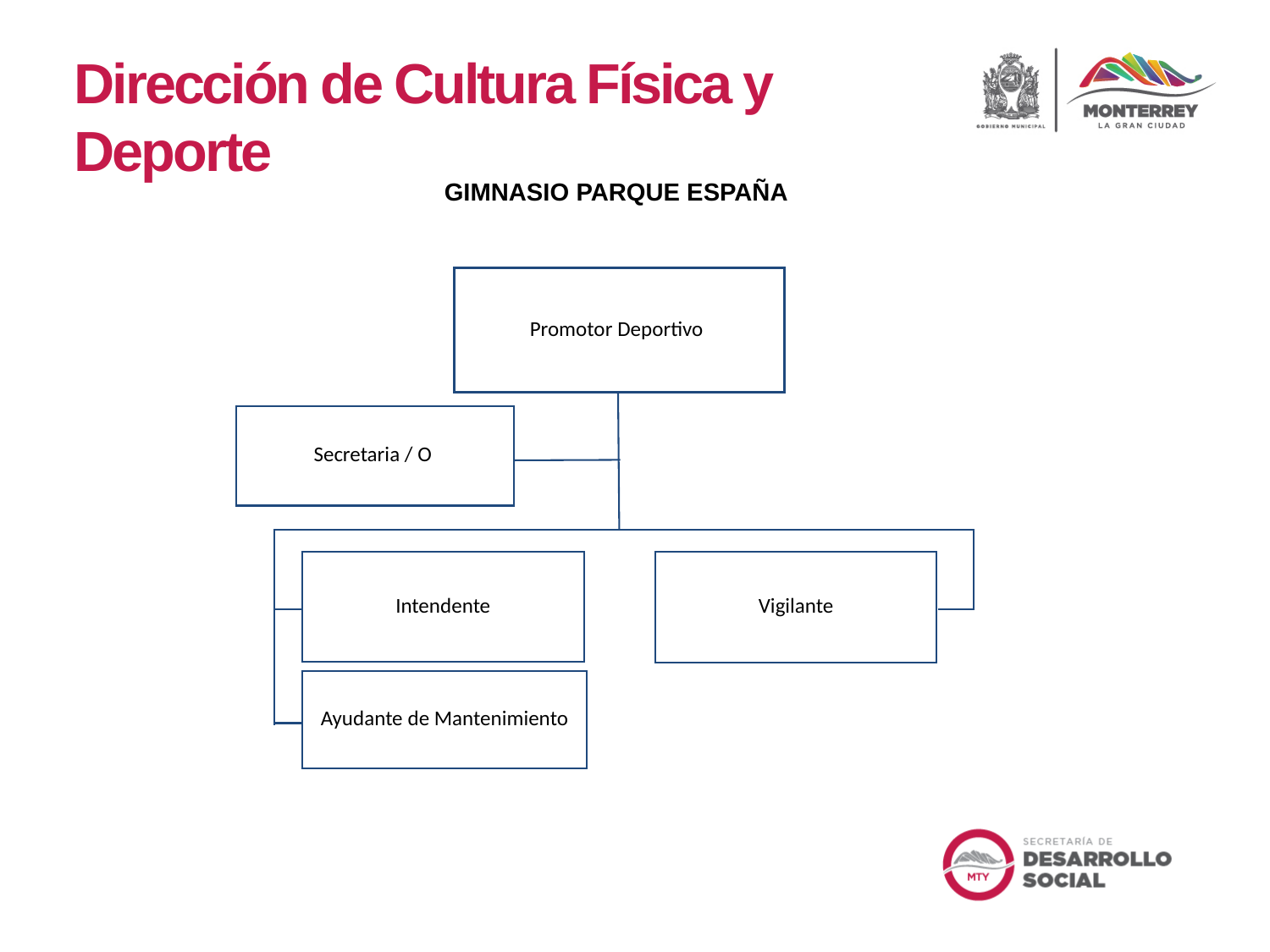

Dirección de Cultura Física y Deporte
GIMNASIO PARQUE ESPAÑA
Promotor Deportivo
Secretaria / O
Intendente
Vigilante
Ayudante de Mantenimiento